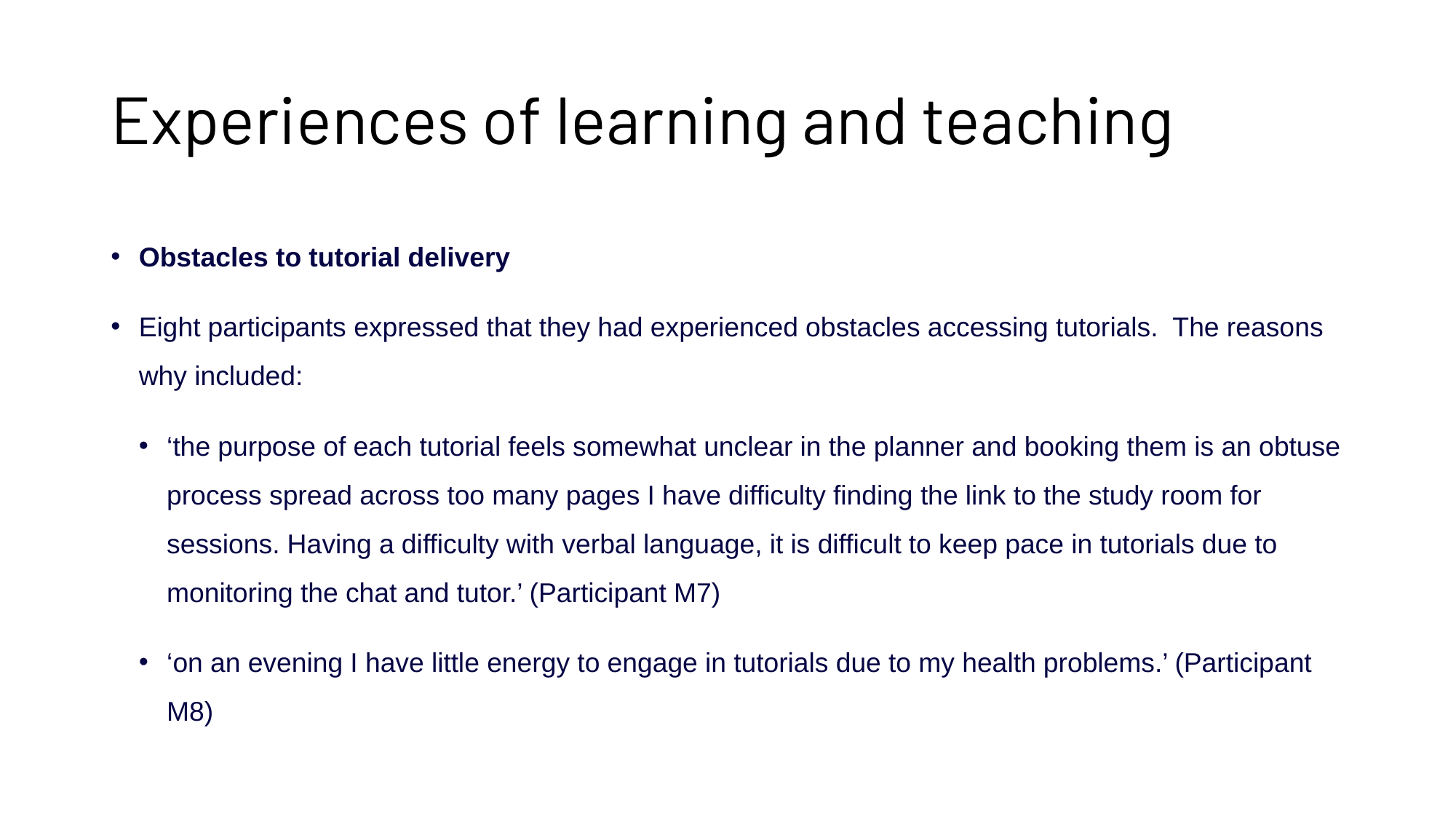

# Experiences of learning and teaching
Obstacles to tutorial delivery
Eight participants expressed that they had experienced obstacles accessing tutorials.  The reasons why included:
‘the purpose of each tutorial feels somewhat unclear in the planner and booking them is an obtuse process spread across too many pages I have difficulty finding the link to the study room for sessions. Having a difficulty with verbal language, it is difficult to keep pace in tutorials due to monitoring the chat and tutor.’ (Participant M7)
‘on an evening I have little energy to engage in tutorials due to my health problems.’ (Participant M8)